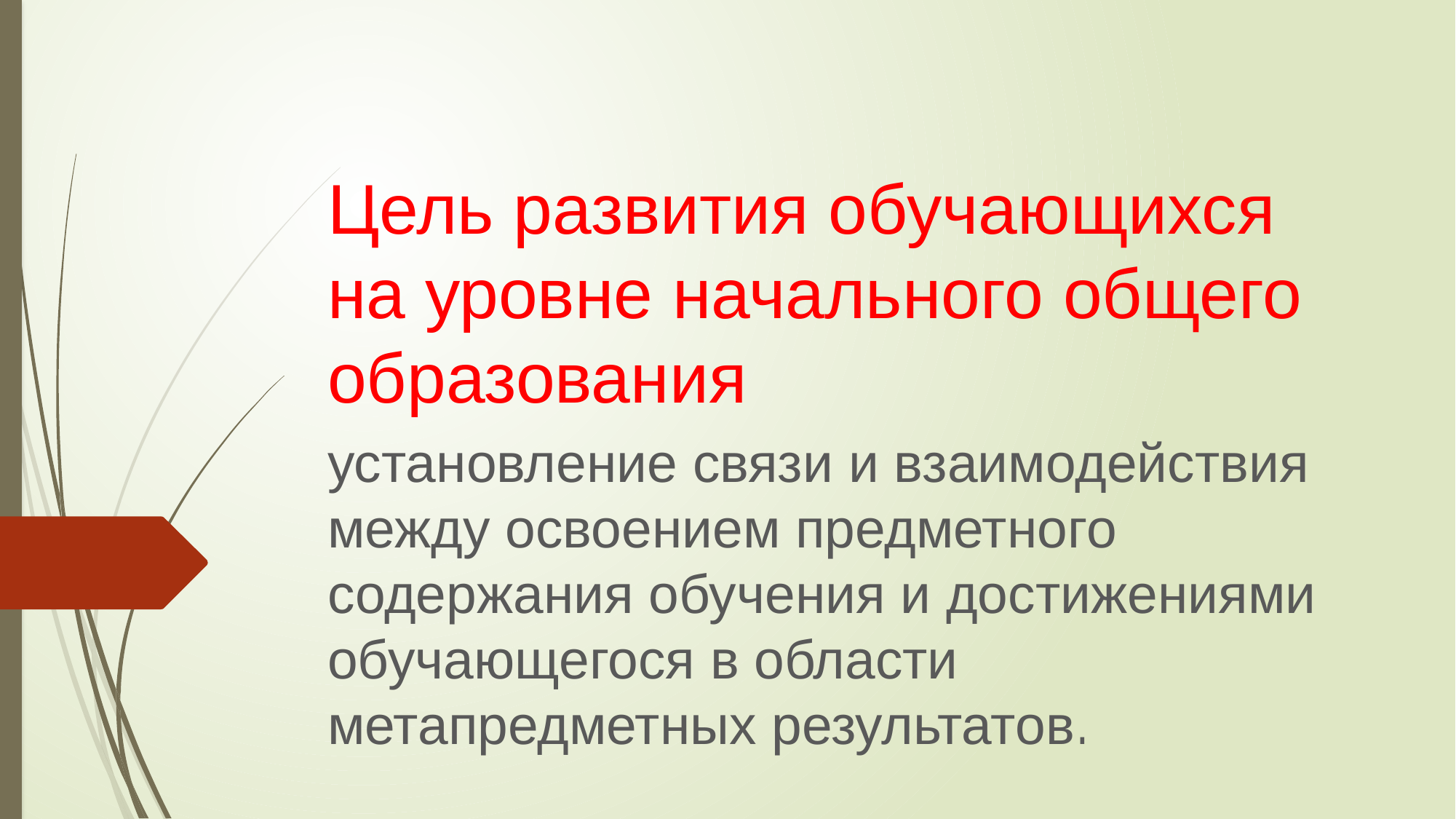

# Цель развития обучающихся на уровне начального общего образования
установление связи и взаимодействия между освоением предметного содержания обучения и достижениями обучающегося в области метапредметных результатов.